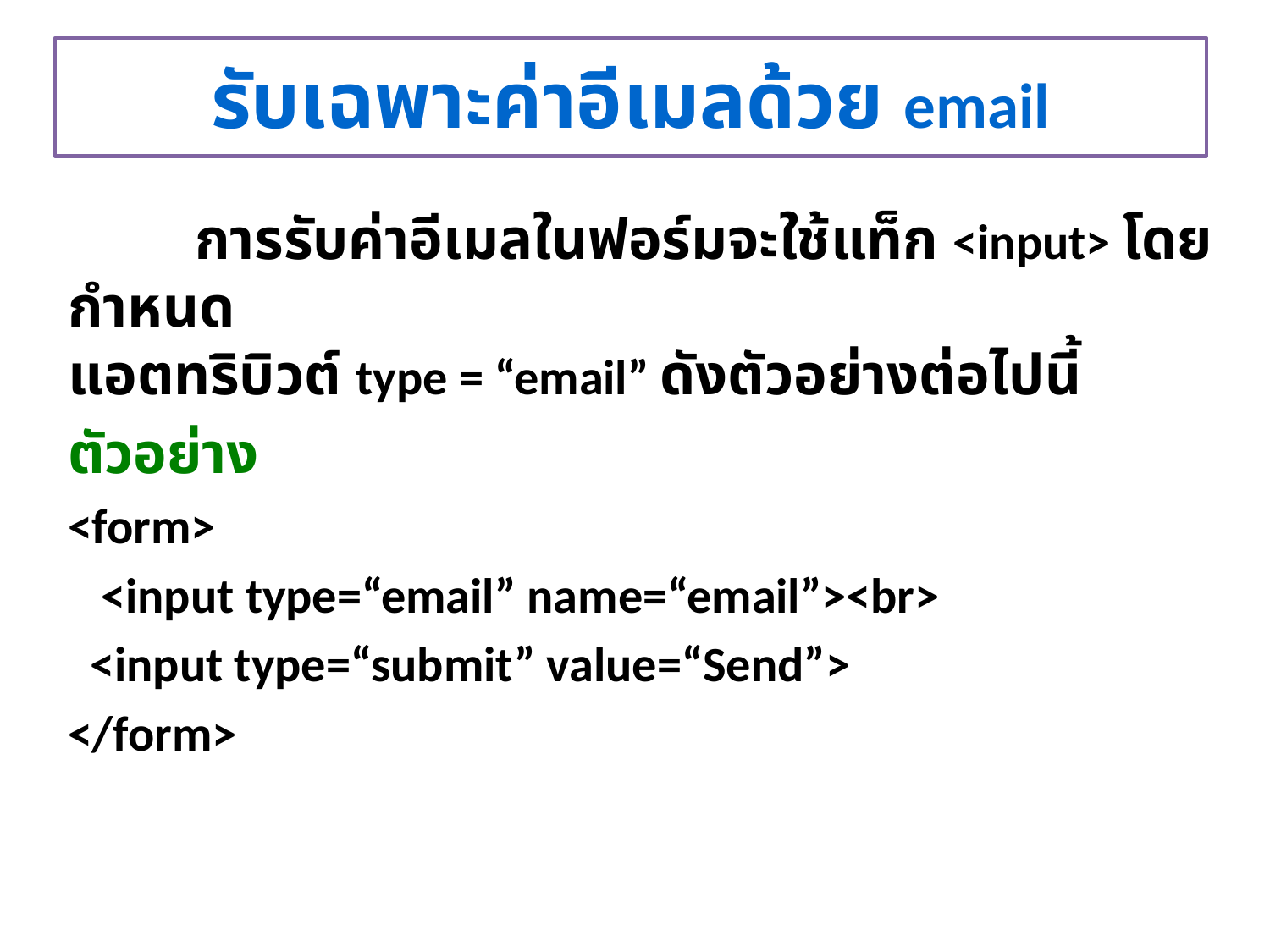

# รับเฉพาะค่าอีเมลด้วย email
	การรับค่าอีเมลในฟอร์มจะใช้แท็ก <input> โดยกำหนด
แอตทริบิวต์ type = “email” ดังตัวอย่างต่อไปนี้
ตัวอย่าง
<form>
   <input type=“email” name=“email”><br>
  <input type=“submit” value=“Send”>
</form>